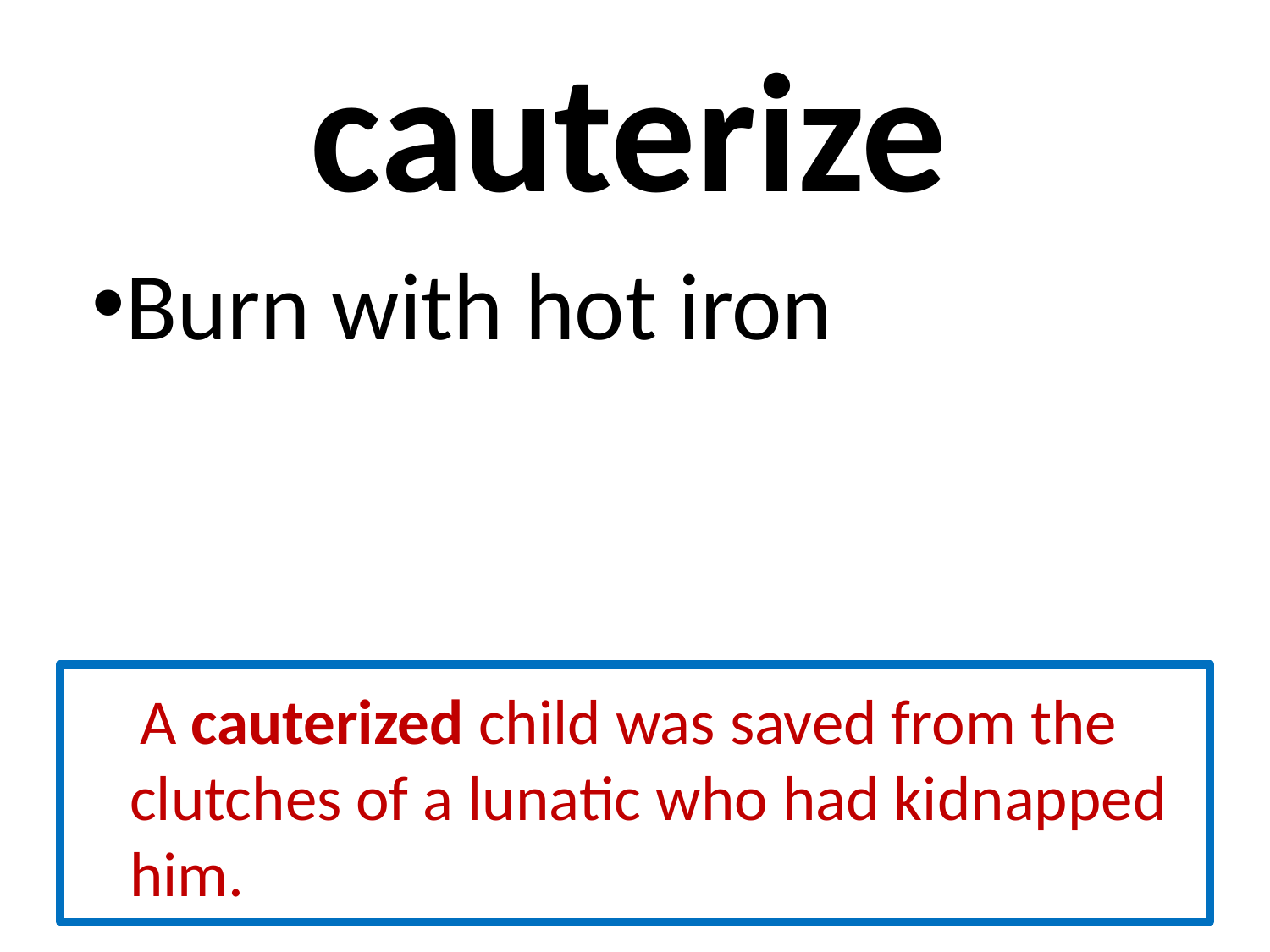

# cauterize
Burn with hot iron

    A cauterized child was saved from the clutches of a lunatic who had kidnapped him.